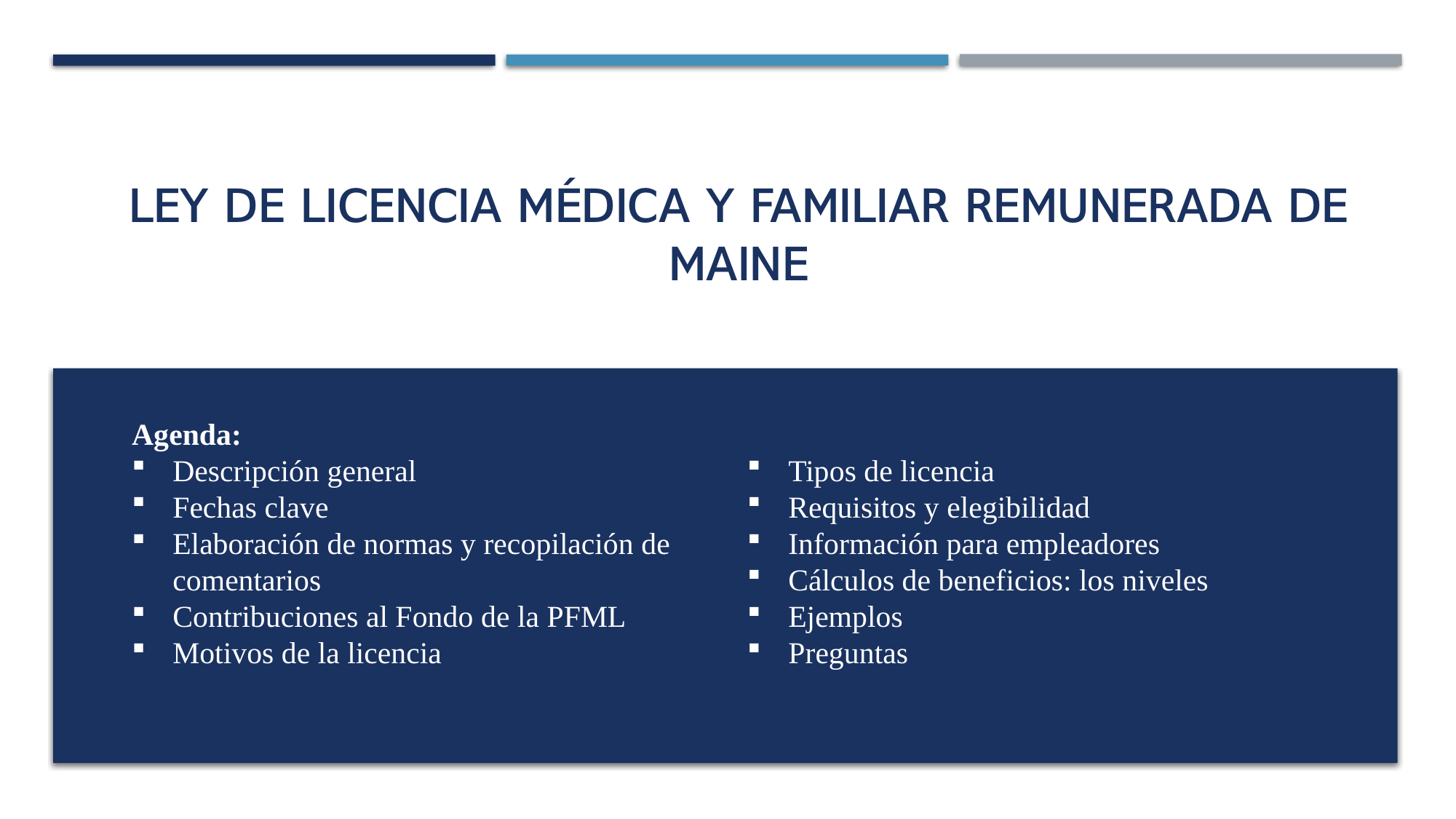

# Ley de Licencia Médica y Familiar Remunerada de Maine
Agenda:
Descripción general
Fechas clave
Elaboración de normas y recopilación de comentarios
Contribuciones al Fondo de la PFML
Motivos de la licencia

Tipos de licencia
Requisitos y elegibilidad
Información para empleadores
Cálculos de beneficios: los niveles
Ejemplos
Preguntas